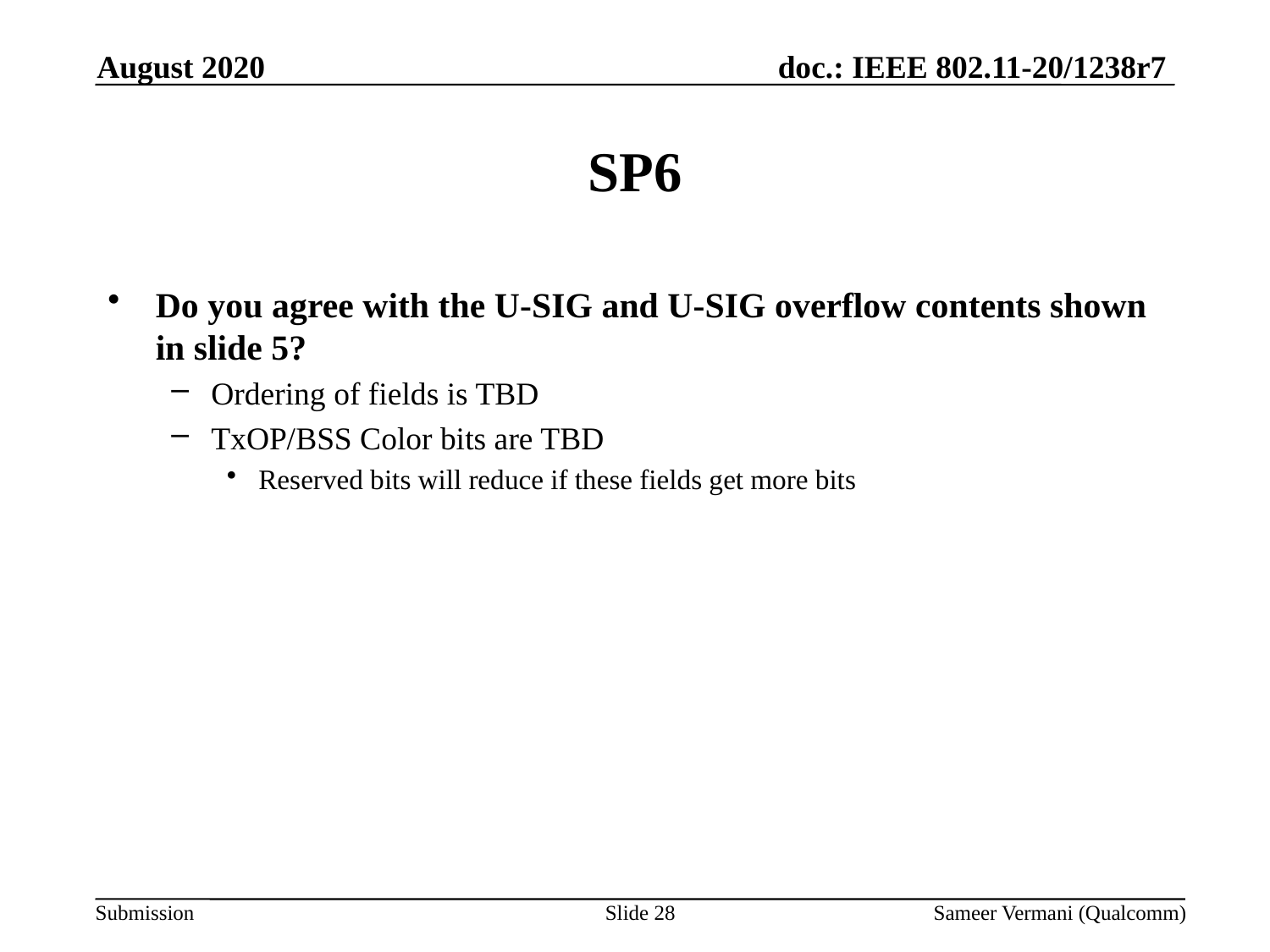

August 2020
# SP6
Do you agree with the U-SIG and U-SIG overflow contents shown in slide 5?
Ordering of fields is TBD
TxOP/BSS Color bits are TBD
Reserved bits will reduce if these fields get more bits

Slide 28
Sameer Vermani (Qualcomm)